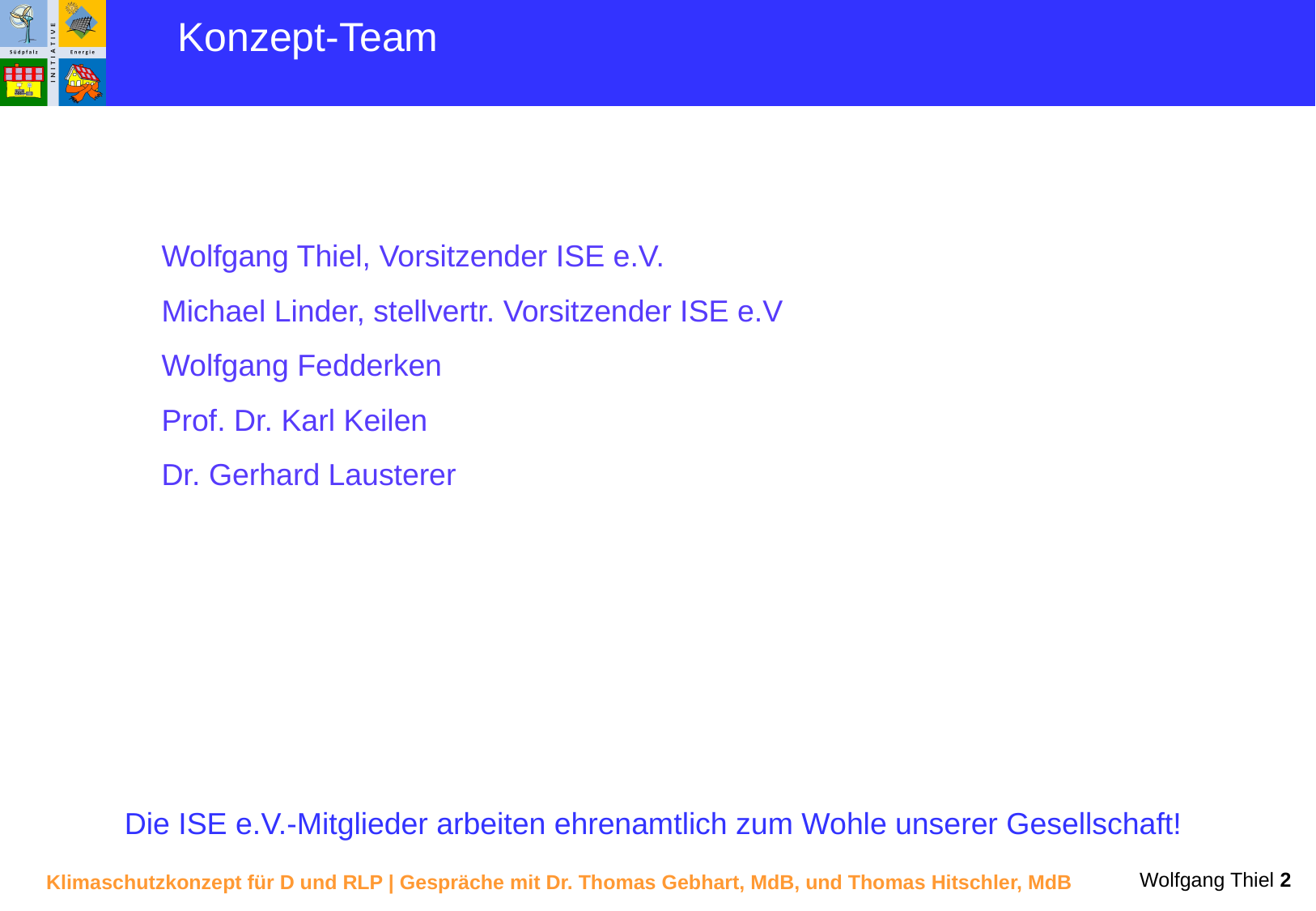

Konzept-Team
Wolfgang Thiel, Vorsitzender ISE e.V.
Michael Linder, stellvertr. Vorsitzender ISE e.V
Wolfgang Fedderken
Prof. Dr. Karl Keilen
Dr. Gerhard Lausterer

Die ISE e.V.-Mitglieder arbeiten ehrenamtlich zum Wohle unserer Gesellschaft!